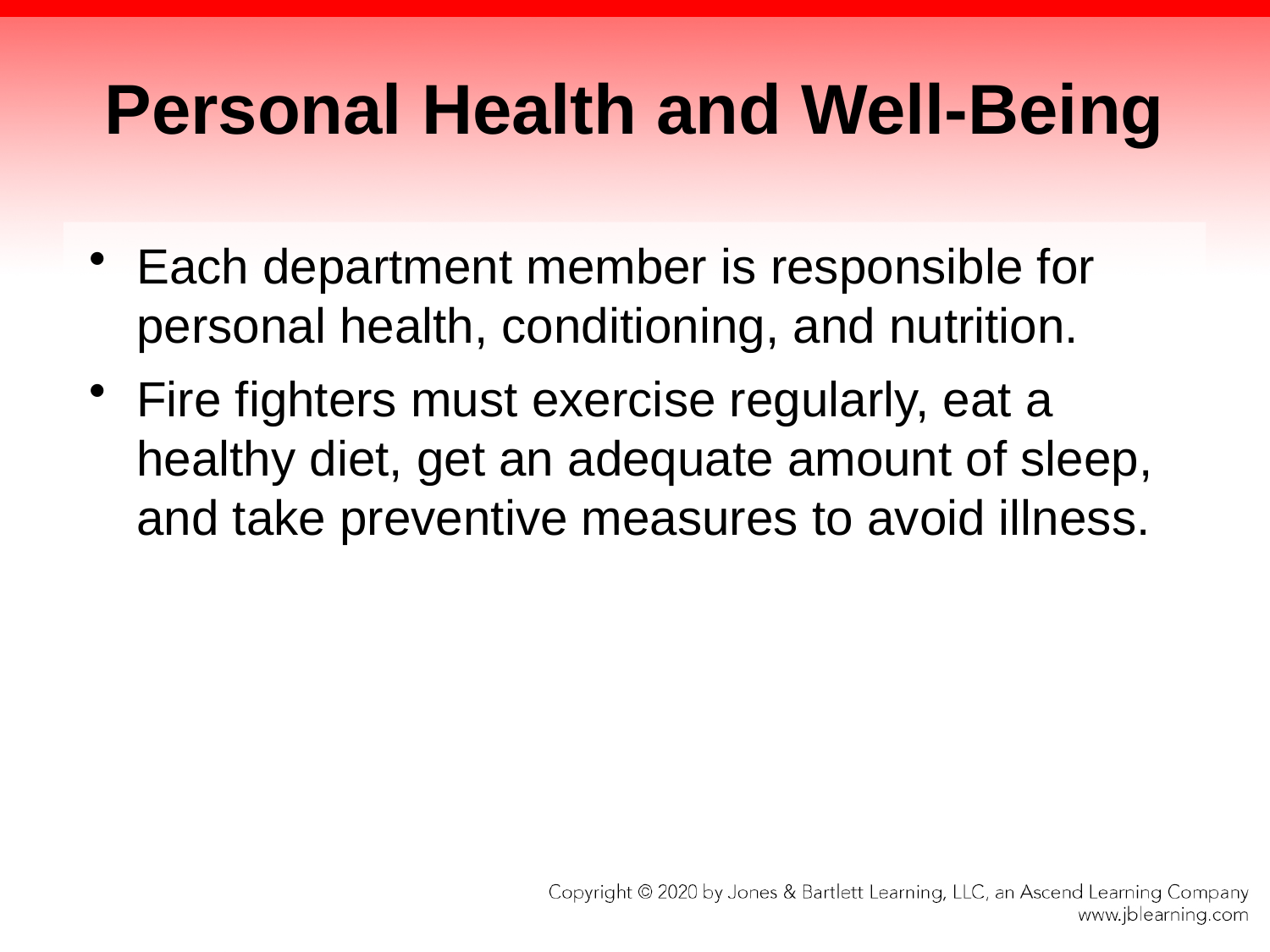

# Personal Health and Well-Being
Each department member is responsible for personal health, conditioning, and nutrition.
Fire fighters must exercise regularly, eat a healthy diet, get an adequate amount of sleep, and take preventive measures to avoid illness.